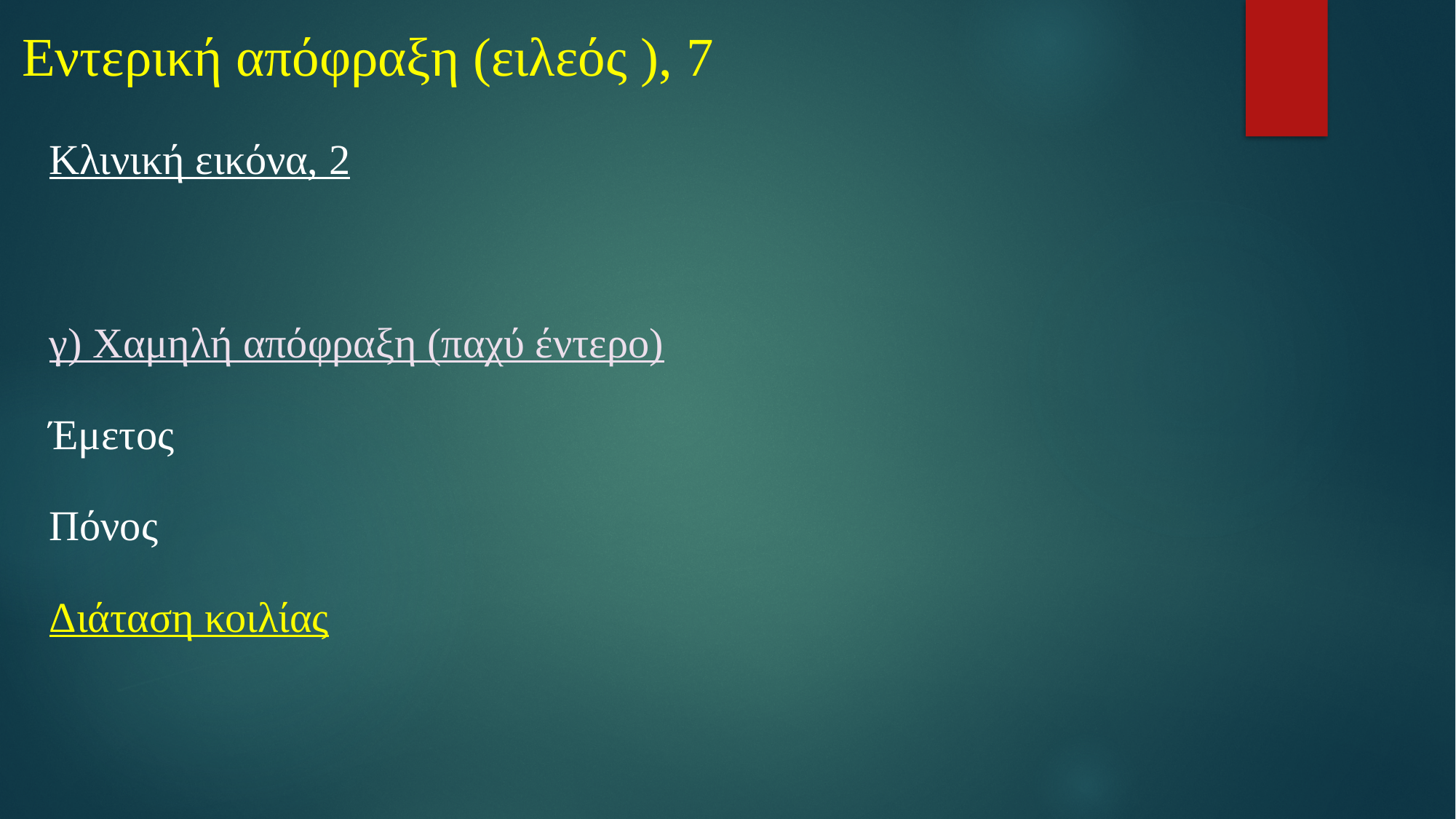

# Εντερική απόφραξη (ειλεός ), 7
Κλινική εικόνα, 2

γ) Χαμηλή απόφραξη (παχύ έντερο)
Έμετος
Πόνος
Διάταση κοιλίας